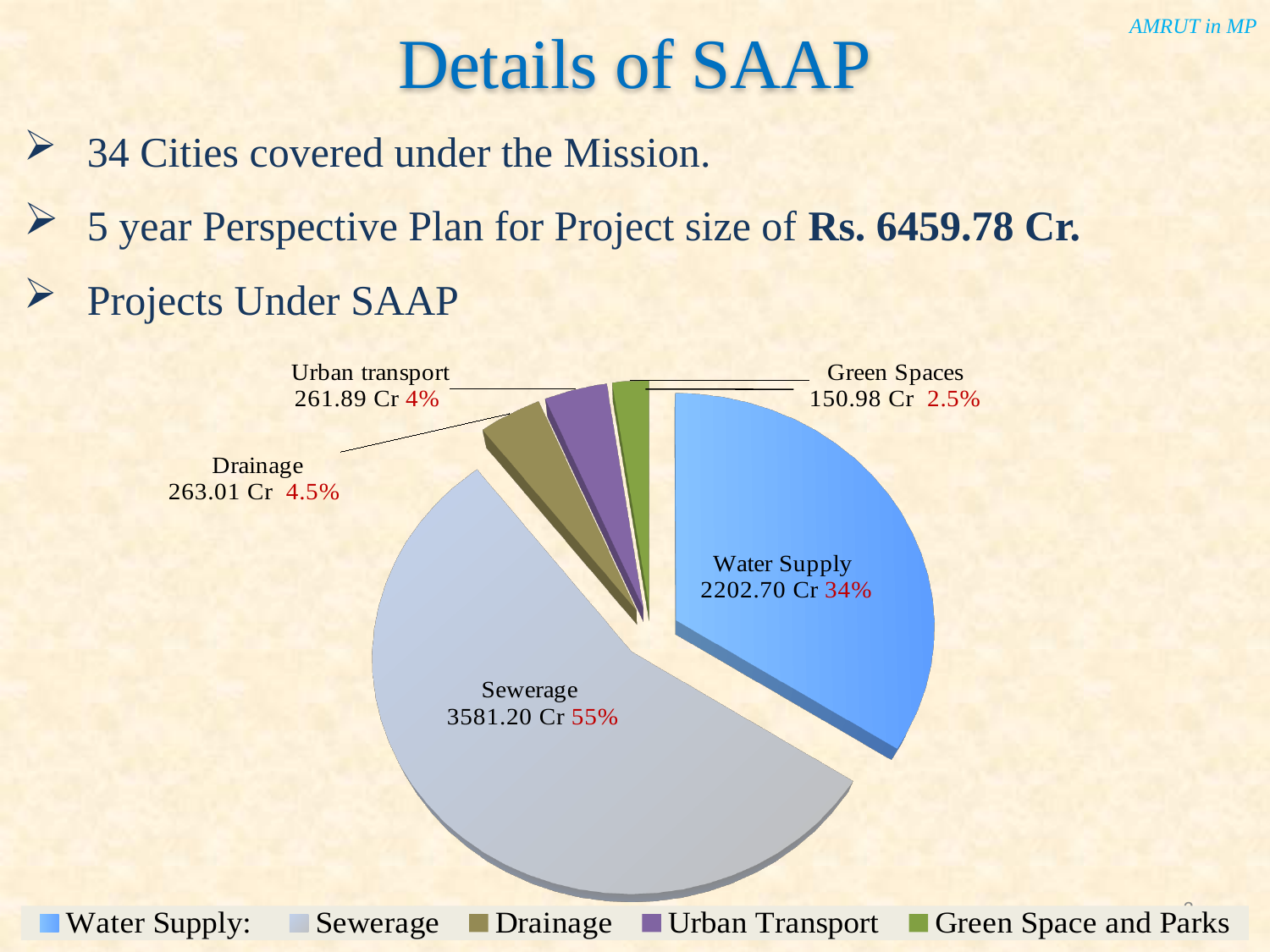

AMRUT in MP
Details of SAAP
34 Cities covered under the Mission.
5 year Perspective Plan for Project size of Rs. 6459.78 Cr.
Projects Under SAAP

[unsupported chart]

2